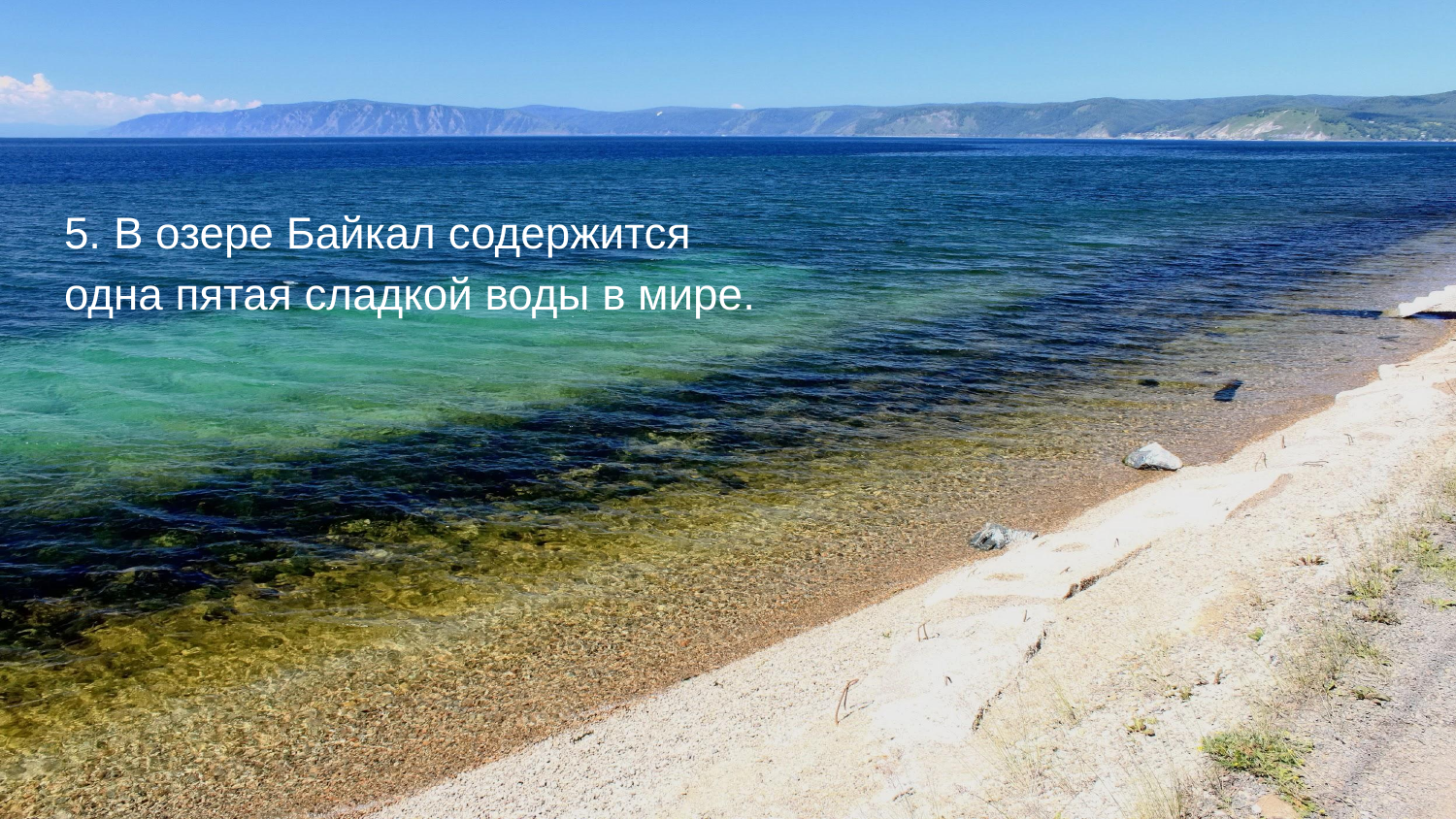

5. В озере Байкал содержится
одна пятая сладкой воды в мире.